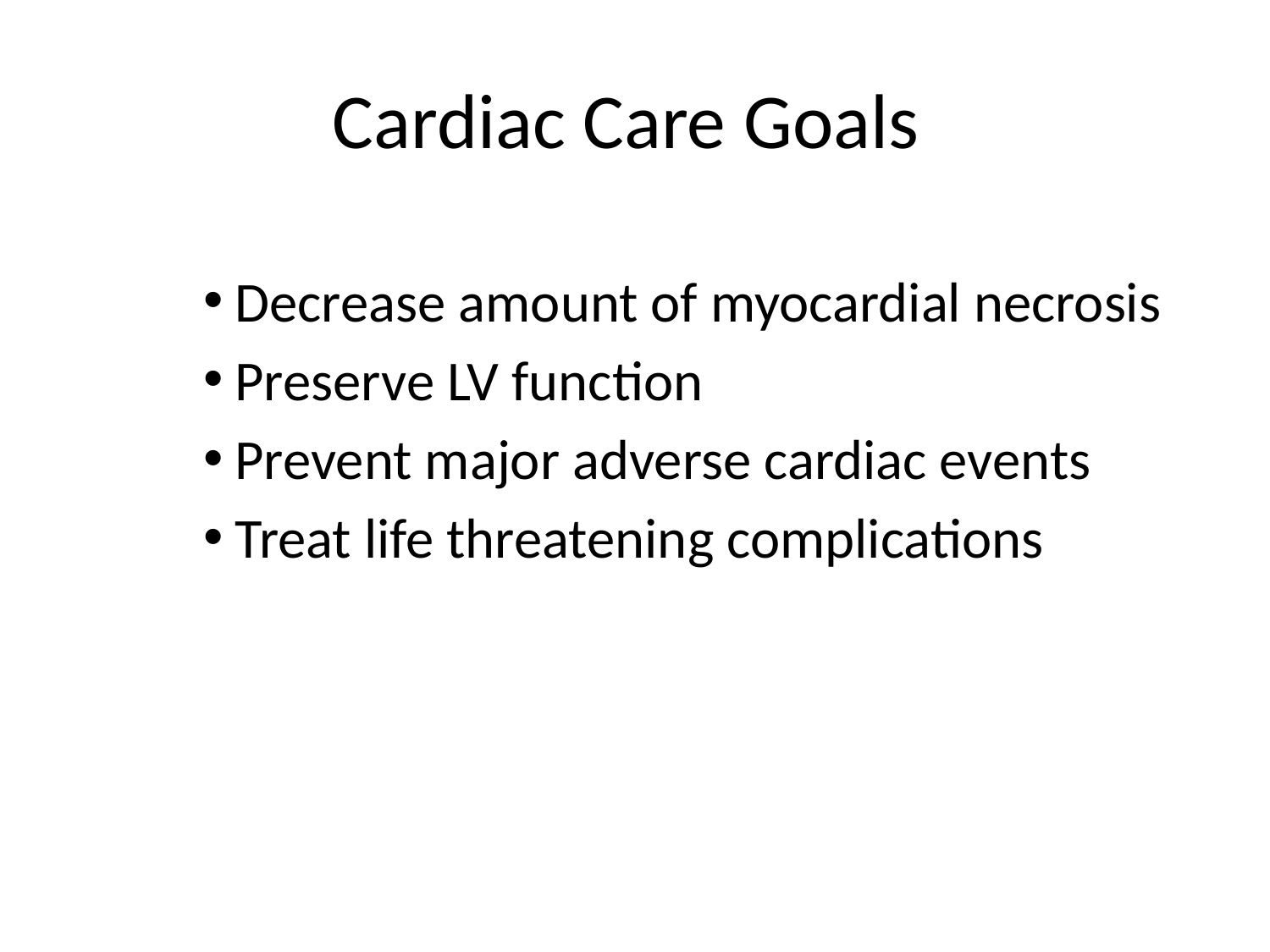

# Cardiac Care Goals

Decrease amount of myocardial necrosis
Preserve LV function
Prevent major adverse cardiac events
Treat life threatening complications